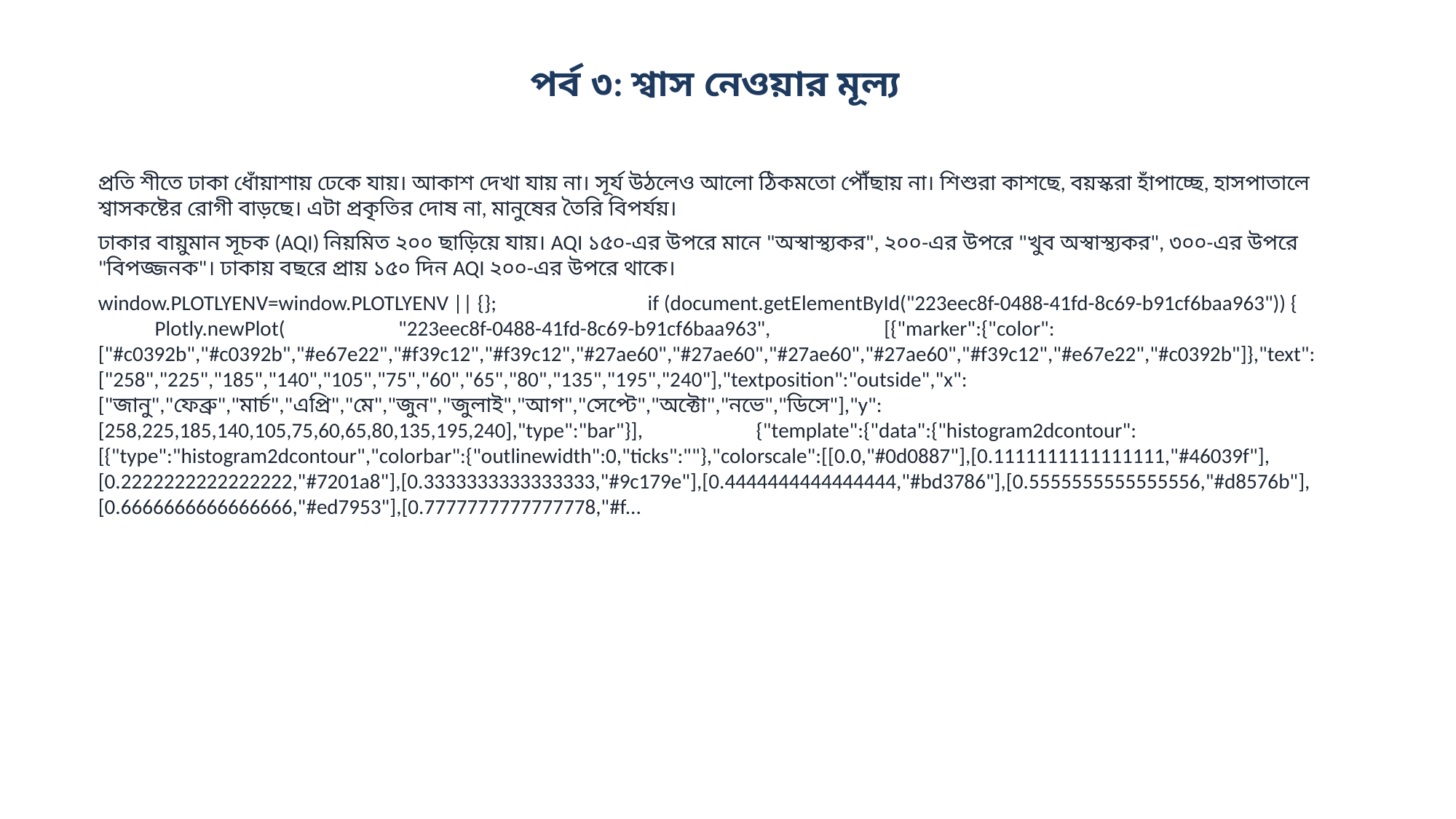

পর্ব ৩: শ্বাস নেওয়ার মূল্য
প্রতি শীতে ঢাকা ধোঁয়াশায় ঢেকে যায়। আকাশ দেখা যায় না। সূর্য উঠলেও আলো ঠিকমতো পৌঁছায় না। শিশুরা কাশছে, বয়স্করা হাঁপাচ্ছে, হাসপাতালে শ্বাসকষ্টের রোগী বাড়ছে। এটা প্রকৃতির দোষ না, মানুষের তৈরি বিপর্যয়।
ঢাকার বায়ুমান সূচক (AQI) নিয়মিত ২০০ ছাড়িয়ে যায়। AQI ১৫০-এর উপরে মানে "অস্বাস্থ্যকর", ২০০-এর উপরে "খুব অস্বাস্থ্যকর", ৩০০-এর উপরে "বিপজ্জনক"। ঢাকায় বছরে প্রায় ১৫০ দিন AQI ২০০-এর উপরে থাকে।
window.PLOTLYENV=window.PLOTLYENV || {};                                if (document.getElementById("223eec8f-0488-41fd-8c69-b91cf6baa963")) {                    Plotly.newPlot(                        "223eec8f-0488-41fd-8c69-b91cf6baa963",                        [{"marker":{"color":["#c0392b","#c0392b","#e67e22","#f39c12","#f39c12","#27ae60","#27ae60","#27ae60","#27ae60","#f39c12","#e67e22","#c0392b"]},"text":["258","225","185","140","105","75","60","65","80","135","195","240"],"textposition":"outside","x":["জানু","ফেব্রু","মার্চ","এপ্রি","মে","জুন","জুলাই","আগ","সেপ্টে","অক্টো","নভে","ডিসে"],"y":[258,225,185,140,105,75,60,65,80,135,195,240],"type":"bar"}],                        {"template":{"data":{"histogram2dcontour":[{"type":"histogram2dcontour","colorbar":{"outlinewidth":0,"ticks":""},"colorscale":[[0.0,"#0d0887"],[0.1111111111111111,"#46039f"],[0.2222222222222222,"#7201a8"],[0.3333333333333333,"#9c179e"],[0.4444444444444444,"#bd3786"],[0.5555555555555556,"#d8576b"],[0.6666666666666666,"#ed7953"],[0.7777777777777778,"#f...